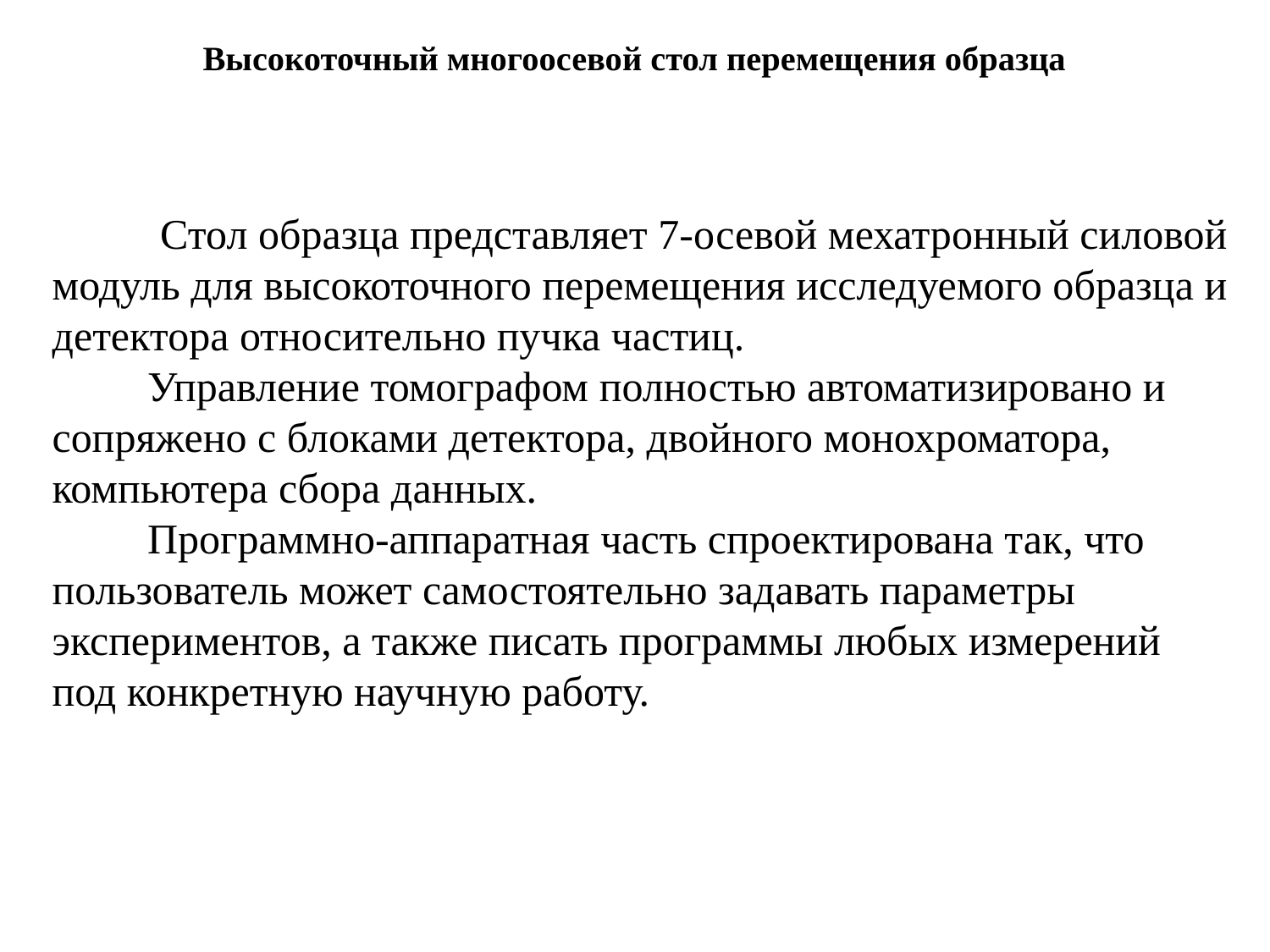

# Высокоточный многоосевой стол перемещения образца
          Стол образца представляет 7-осевой мехатронный силовой модуль для высокоточного перемещения исследуемого образца и детектора относительно пучка частиц.
         Управление томографом полностью автоматизировано и сопряжено с блоками детектора, двойного монохроматора, компьютера сбора данных.
         Программно-аппаратная часть спроектирована так, что пользователь может самостоятельно задавать параметры экспериментов, а также писать программы любых измерений под конкретную научную работу.